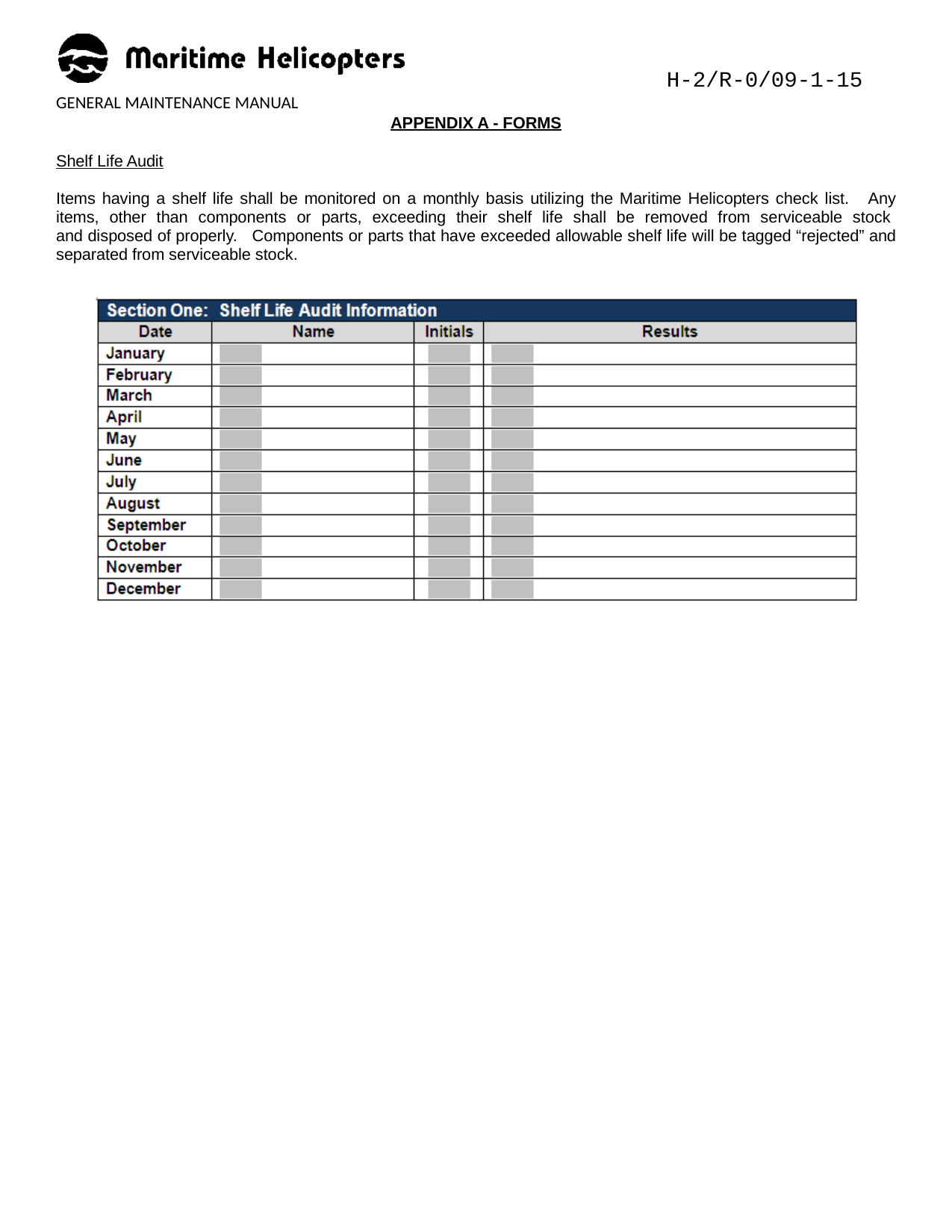

H-2/R-0/09-1-15
GENERAL MAINTENANCE MANUAL
APPENDIX A - FORMS

Shelf Life Audit

Items having a shelf life shall be monitored on a monthly basis utilizing the Maritime Helicopters check list.   Any items,  other  than  components  or  parts,  exceeding  their  shelf  life  shall  be  removed  from  serviceable  stock  and disposed of properly.   Components or parts that have exceeded allowable shelf life will be tagged “rejected” and separated from serviceable stock.